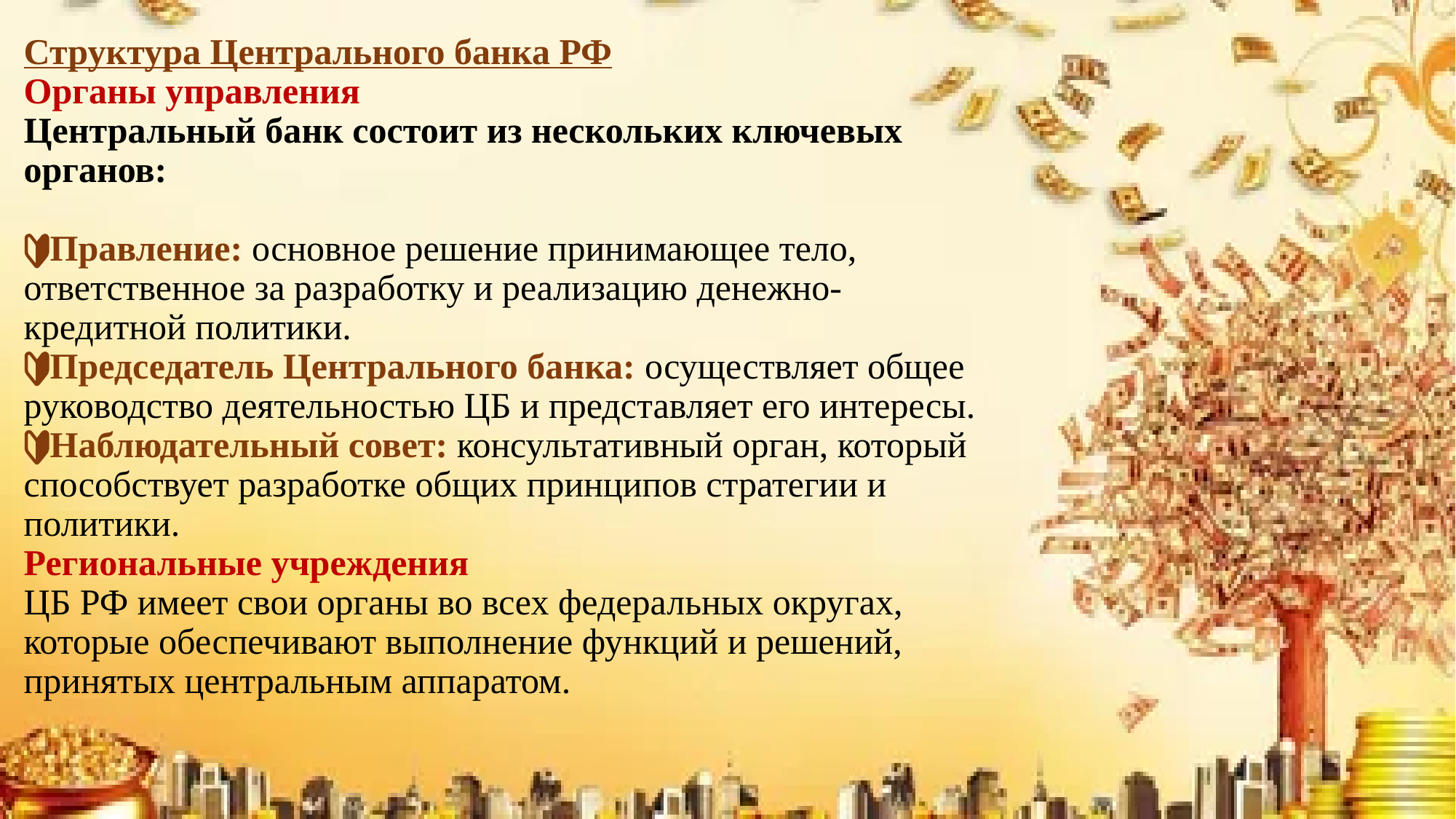

# Структура Центрального банка РФ Органы управления Центральный банк состоит из нескольких ключевых органов:   🔰Правление: основное решение принимающее тело, ответственное за разработку и реализацию денежно-кредитной политики. 🔰Председатель Центрального банка: осуществляет общее руководство деятельностью ЦБ и представляет его интересы. 🔰Наблюдательный совет: консультативный орган, который способствует разработке общих принципов стратегии и политики. Региональные учреждения ЦБ РФ имеет свои органы во всех федеральных округах, которые обеспечивают выполнение функций и решений, принятых центральным аппаратом.